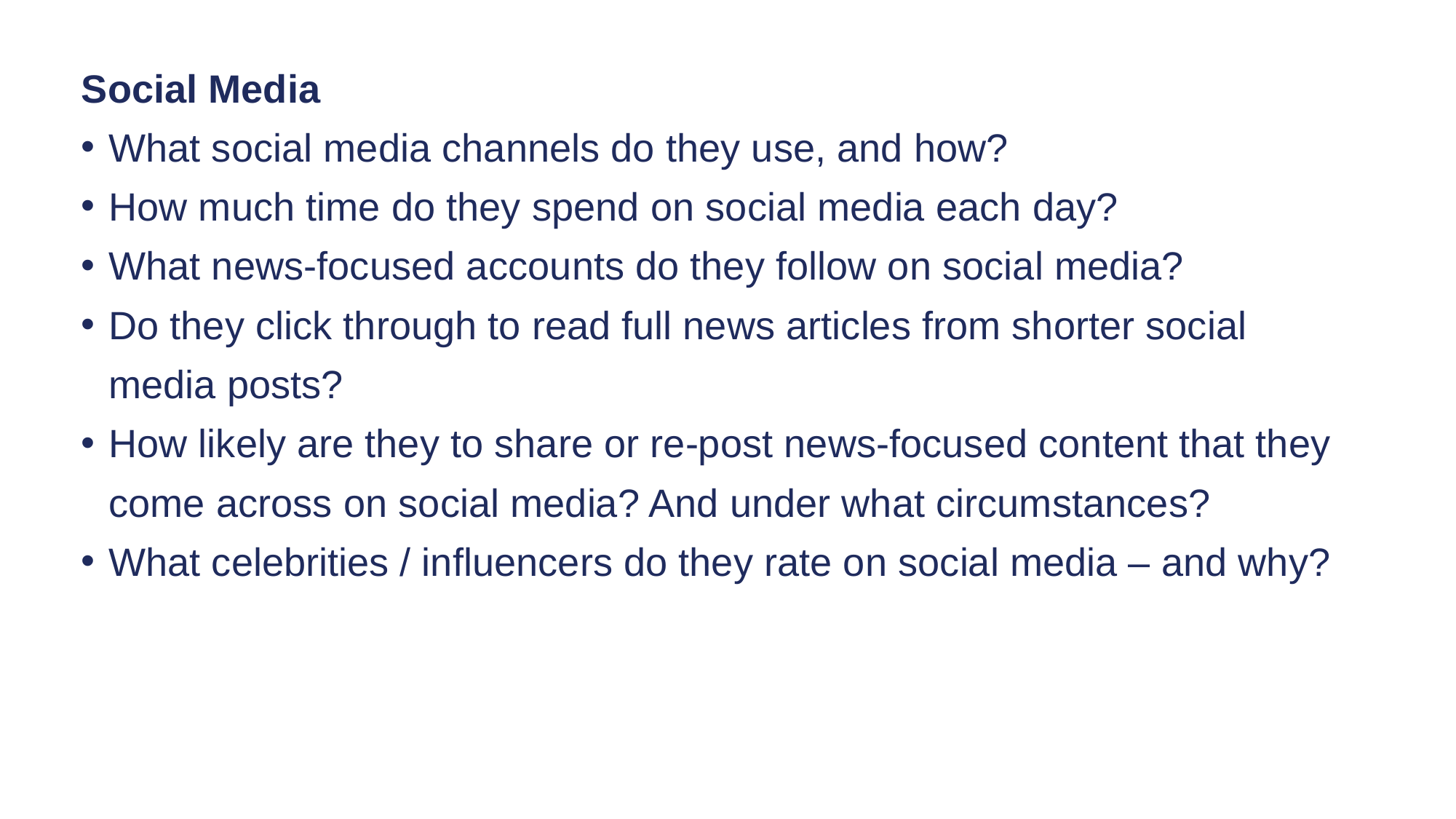

Social Media
What social media channels do they use, and how?
How much time do they spend on social media each day?
What news-focused accounts do they follow on social media?
Do they click through to read full news articles from shorter social media posts?
How likely are they to share or re-post news-focused content that they come across on social media? And under what circumstances?
What celebrities / influencers do they rate on social media – and why?